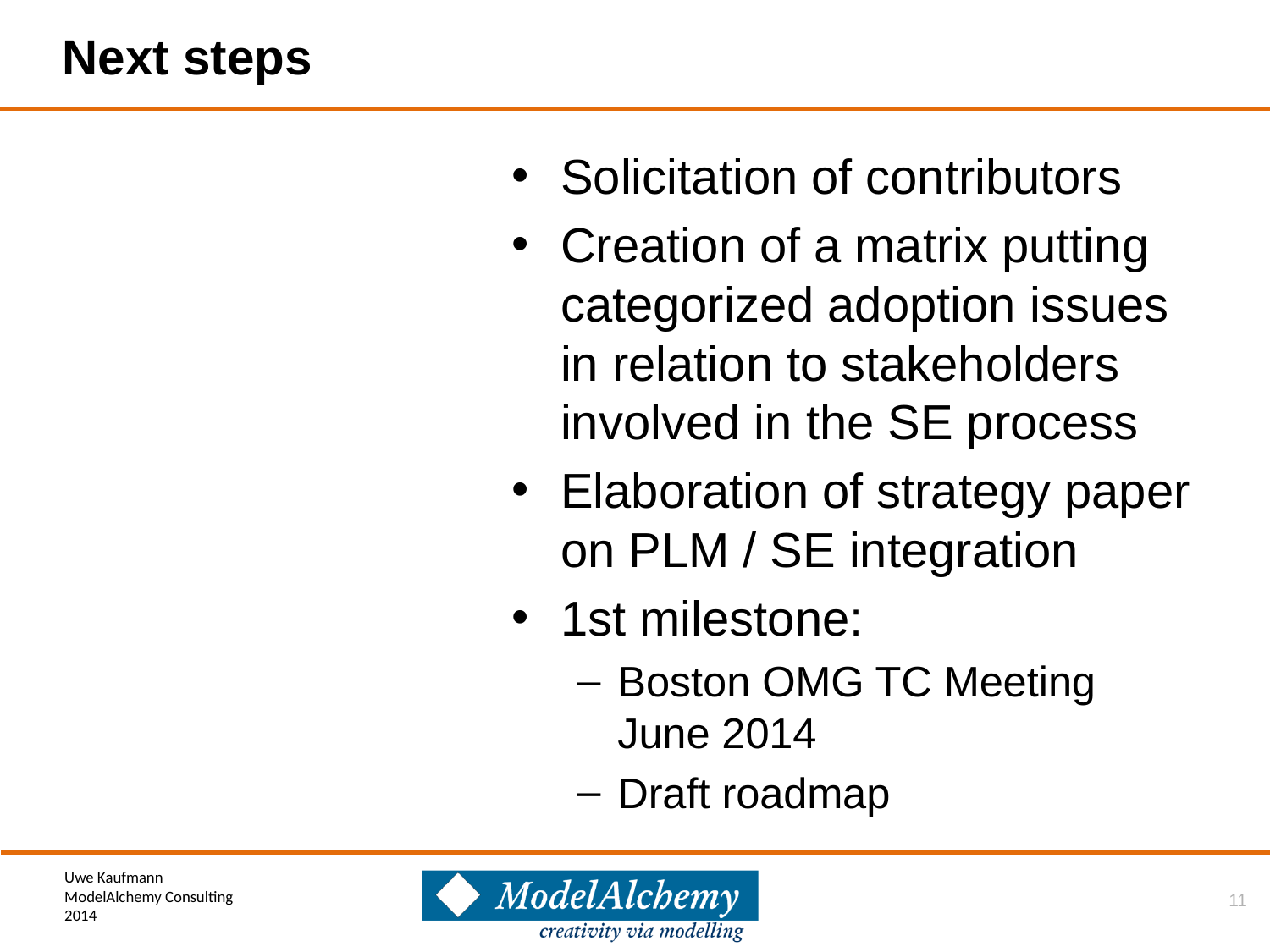

# Next steps

Solicitation of contributors
Creation of a matrix putting categorized adoption issues in relation to stakeholders involved in the SE process
Elaboration of strategy paper on PLM / SE integration
1st milestone:
Boston OMG TC Meeting June 2014
Draft roadmap
11